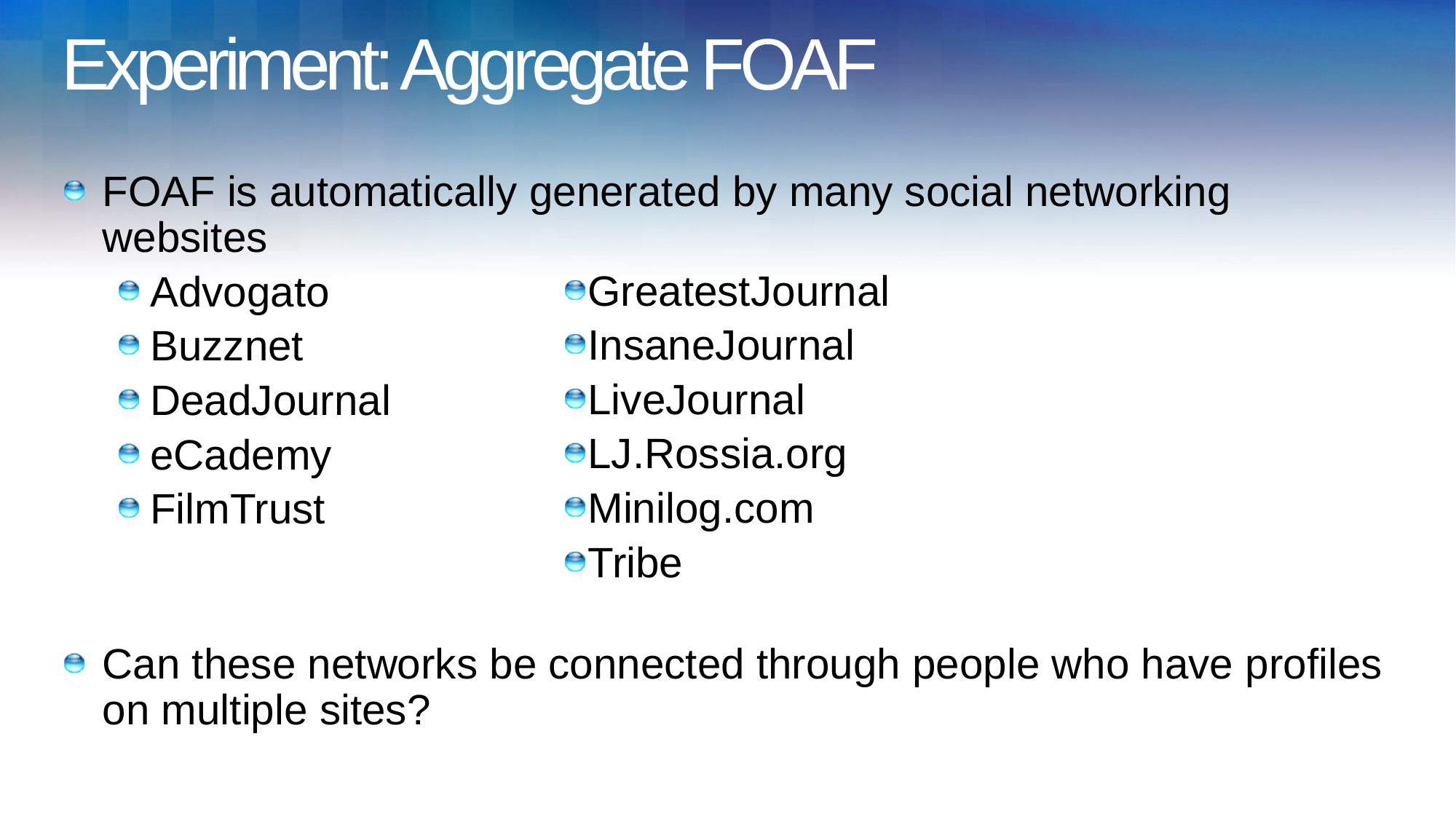

# Experiment: Aggregate FOAF
FOAF is automatically generated by many social networking websites
Advogato
Buzznet
DeadJournal
eCademy
FilmTrust

Can these networks be connected through people who have profiles on multiple sites?
GreatestJournal
InsaneJournal
LiveJournal
LJ.Rossia.org
Minilog.com
Tribe